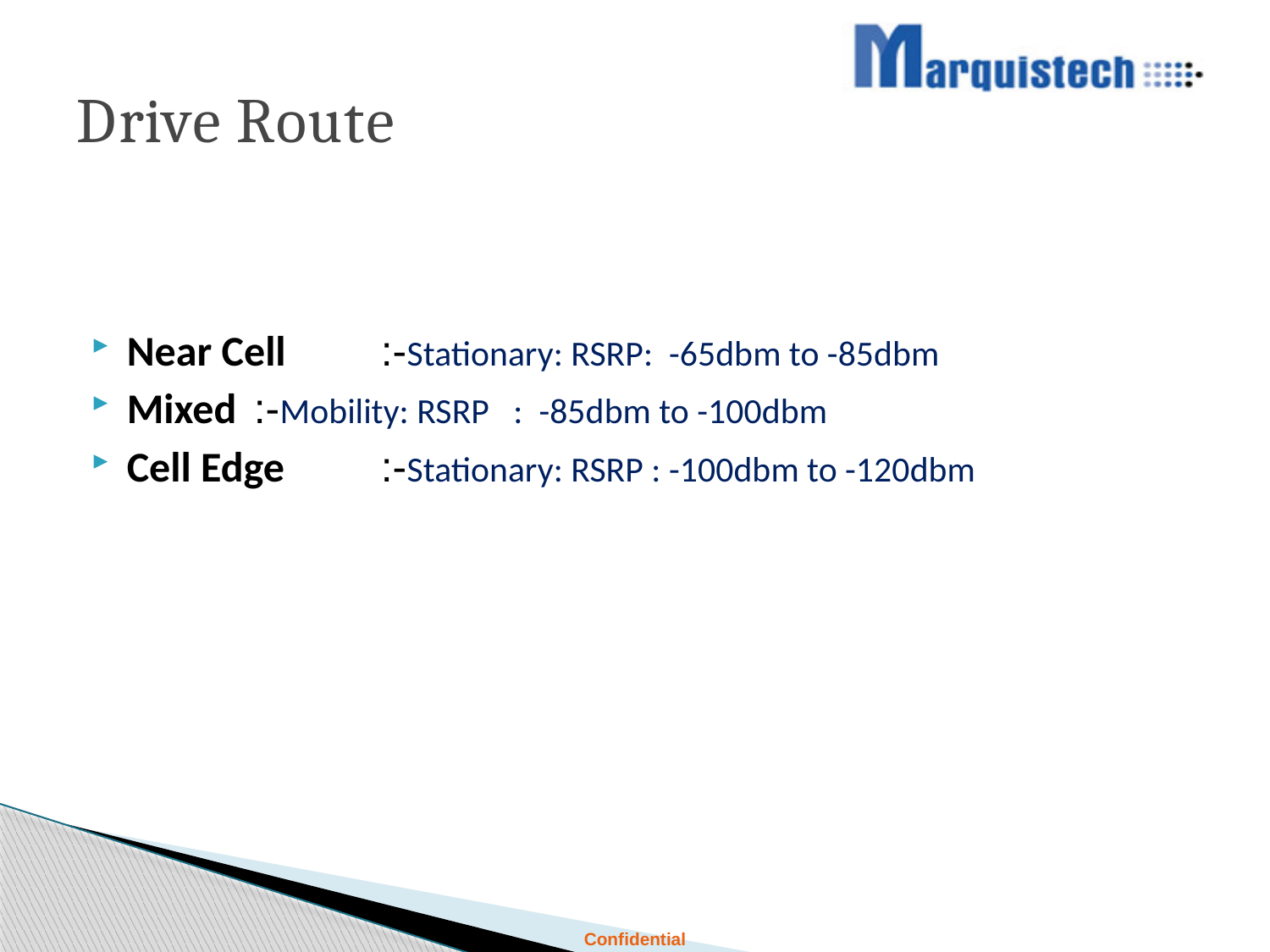

# Drive Route
Near Cell	:-Stationary: RSRP:  -65dbm to -85dbm
Mixed	:-Mobility: RSRP   :  -85dbm to -100dbm
Cell Edge	:-Stationary: RSRP : -100dbm to -120dbm